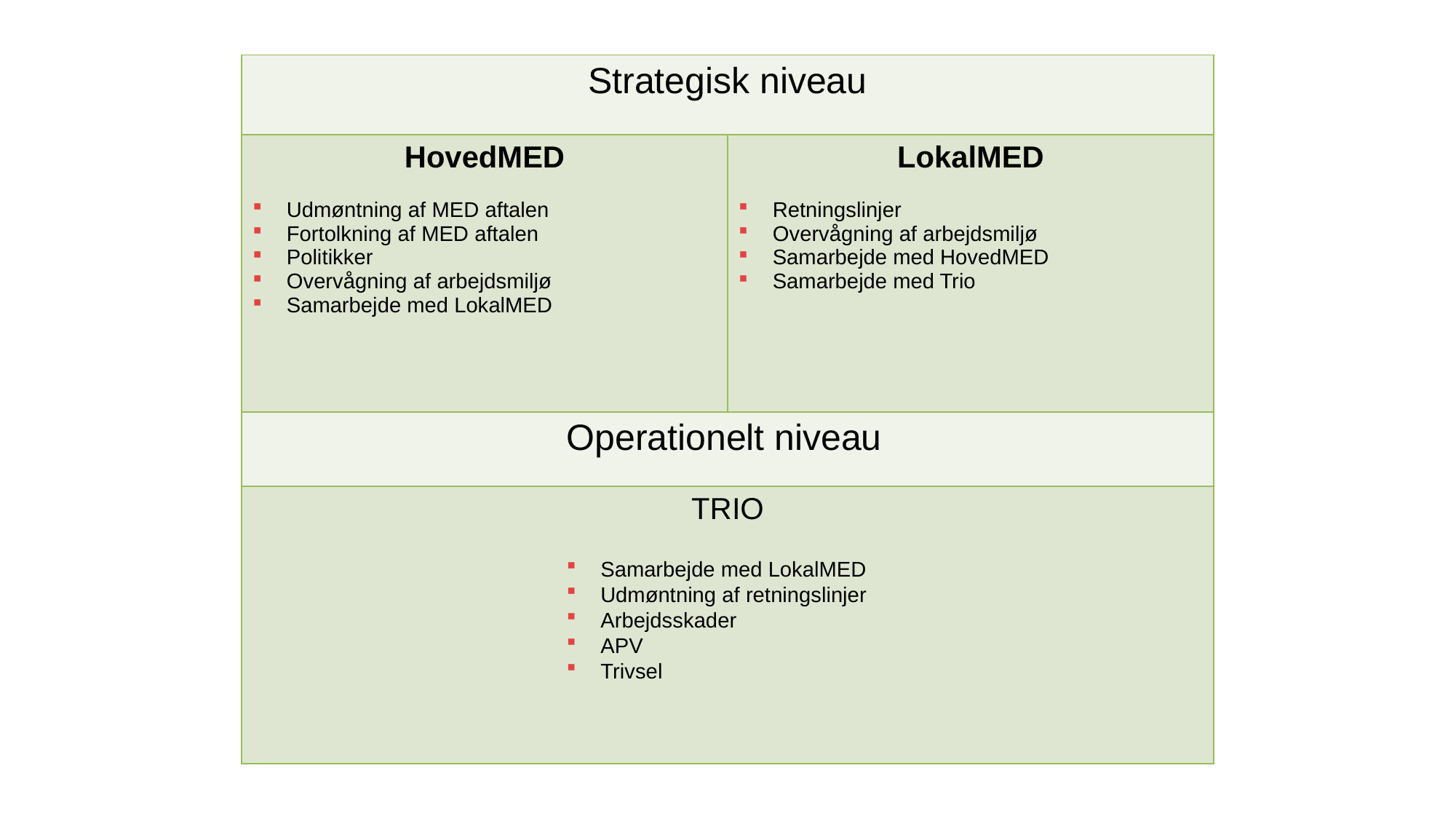

| Strategisk niveau |  |
| --- | --- |
| HovedMED Udmøntning af MED aftalen Fortolkning af MED aftalen Politikker Overvågning af arbejdsmiljø Samarbejde med LokalMED | LokalMED Retningslinjer Overvågning af arbejdsmiljø Samarbejde med HovedMED Samarbejde med Trio |
| Operationelt niveau |  |
| TRIO |  |
Samarbejde med LokalMED
Udmøntning af retningslinjer
Arbejdsskader
APV
Trivsel